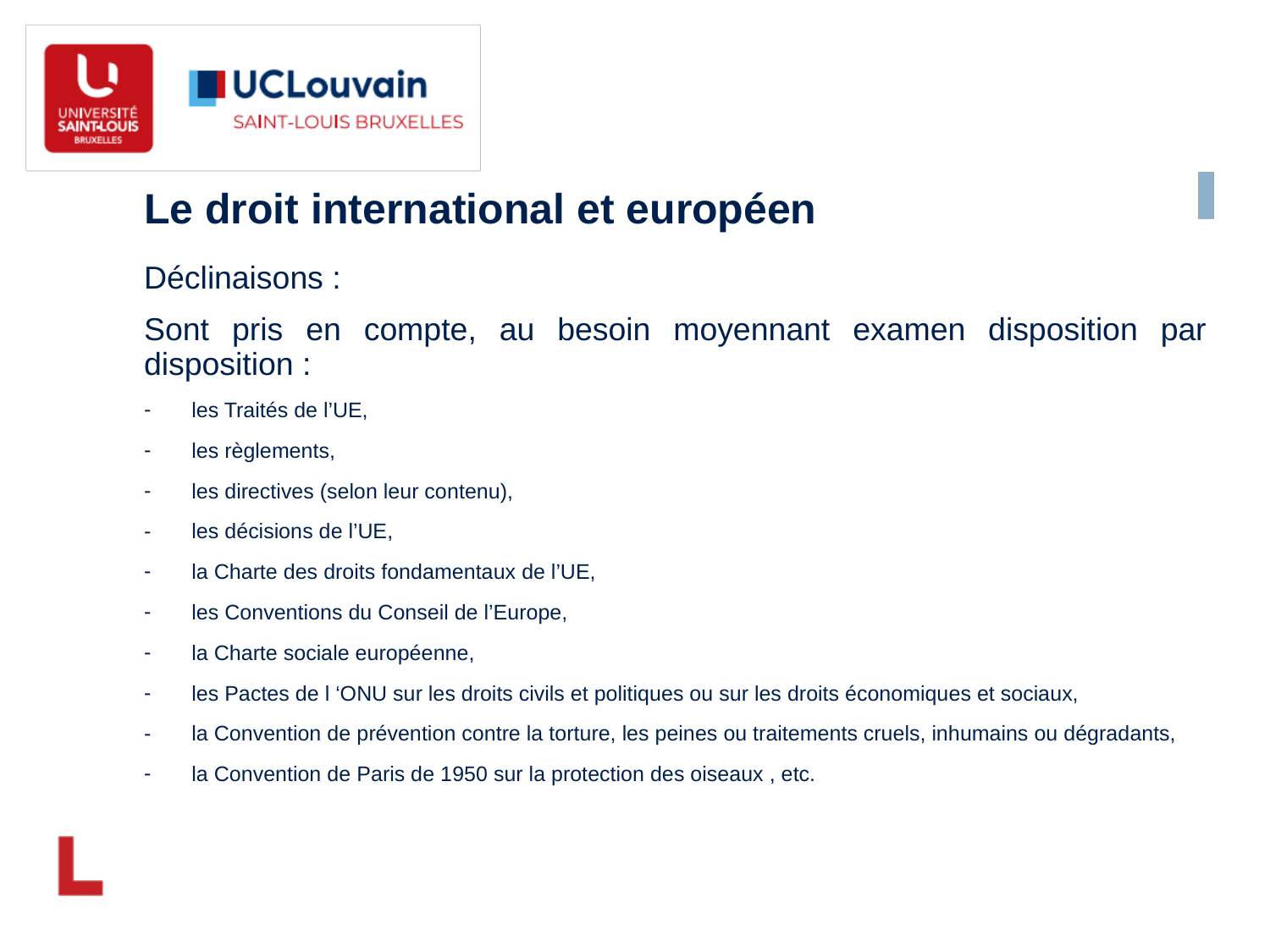

Le droit international et européen

Déclinaisons :
Sont pris en compte, au besoin moyennant examen disposition par disposition :
les Traités de l’UE,
les règlements,
les directives (selon leur contenu),
les décisions de l’UE,
la Charte des droits fondamentaux de l’UE,
les Conventions du Conseil de l’Europe,
la Charte sociale européenne,
les Pactes de l ‘ONU sur les droits civils et politiques ou sur les droits économiques et sociaux,
la Convention de prévention contre la torture, les peines ou traitements cruels, inhumains ou dégradants,
la Convention de Paris de 1950 sur la protection des oiseaux , etc.